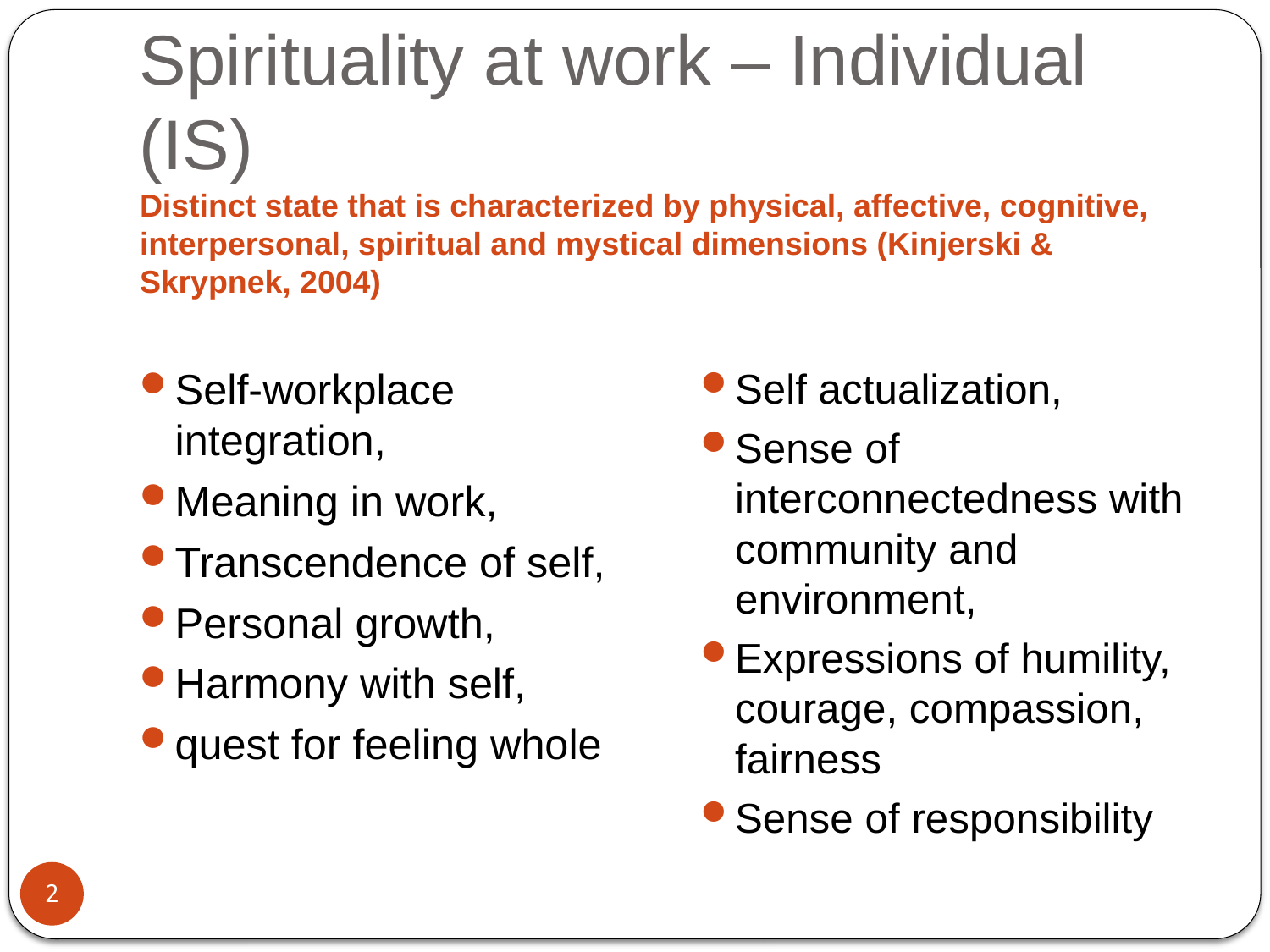

# Spirituality at work – Individual (IS)
Distinct state that is characterized by physical, affective, cognitive, interpersonal, spiritual and mystical dimensions (Kinjerski & Skrypnek, 2004)
Self-workplace integration,
Meaning in work,
Transcendence of self,
Personal growth,
Harmony with self,
quest for feeling whole
Self actualization,
Sense of interconnectedness with community and environment,
Expressions of humility, courage, compassion, fairness
Sense of responsibility
2